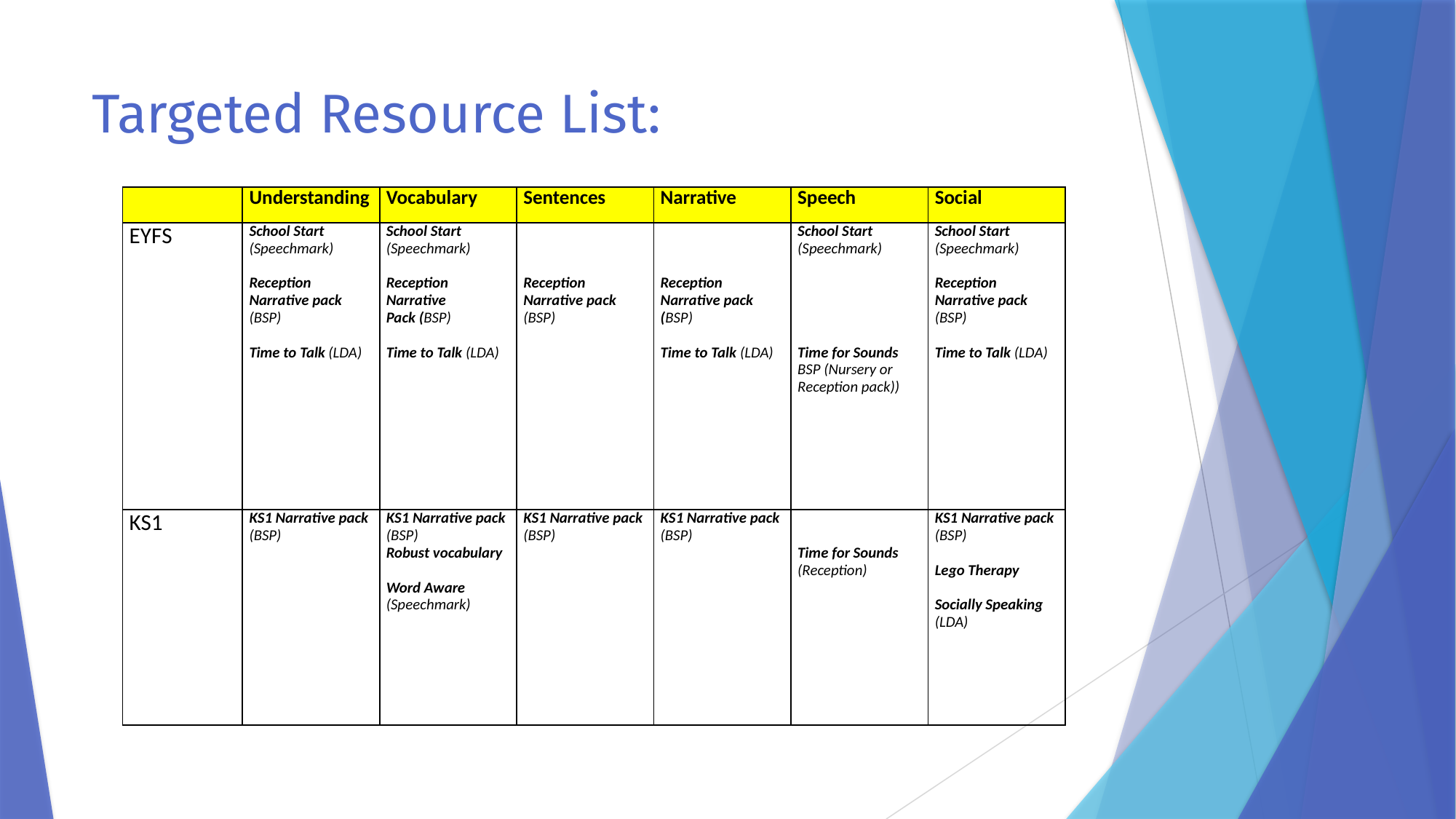

# Targeted Resource List:
|  | Understanding | Vocabulary | Sentences | Narrative | Speech | Social |
| --- | --- | --- | --- | --- | --- | --- |
| EYFS | School Start (Speechmark)   Reception Narrative pack (BSP)   Time to Talk (LDA) | School Start (Speechmark)   Reception Narrative Pack (BSP)   Time to Talk (LDA) | Reception Narrative pack (BSP) | Reception Narrative pack (BSP)   Time to Talk (LDA) | School Start (Speechmark)           Time for Sounds BSP (Nursery or Reception pack)) | School Start (Speechmark)   Reception Narrative pack (BSP)   Time to Talk (LDA) |
| KS1 | KS1 Narrative pack (BSP) | KS1 Narrative pack (BSP) Robust vocabulary   Word Aware (Speechmark) | KS1 Narrative pack (BSP) | KS1 Narrative pack (BSP) | Time for Sounds (Reception) | KS1 Narrative pack (BSP)   Lego Therapy   Socially Speaking (LDA) |